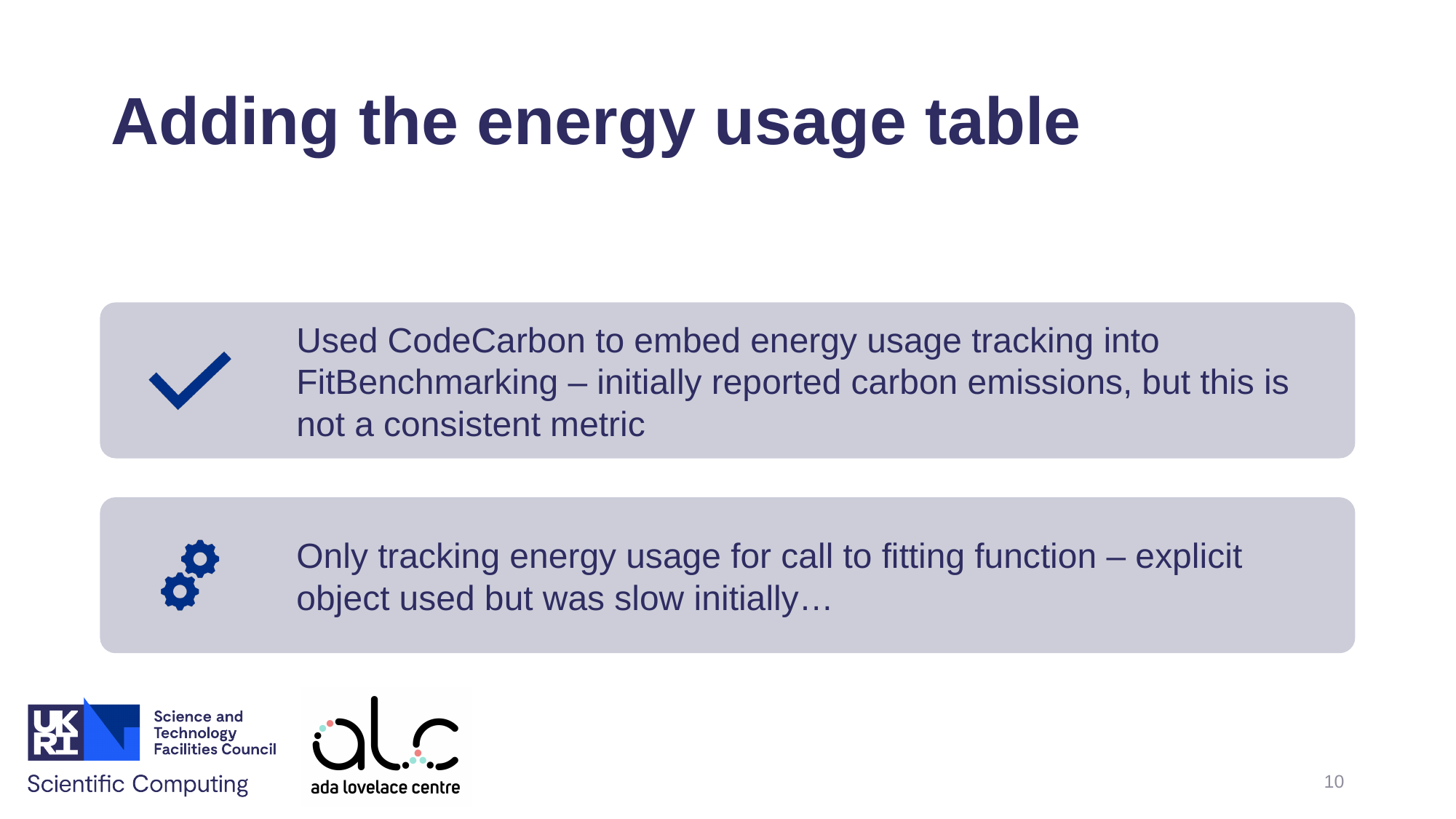

# Adding the energy usage table
Used CodeCarbon to embed energy usage tracking into FitBenchmarking – initially reported carbon emissions, but this is not a consistent metric
Only tracking energy usage for call to fitting function – explicit object used but was slow initially…
10